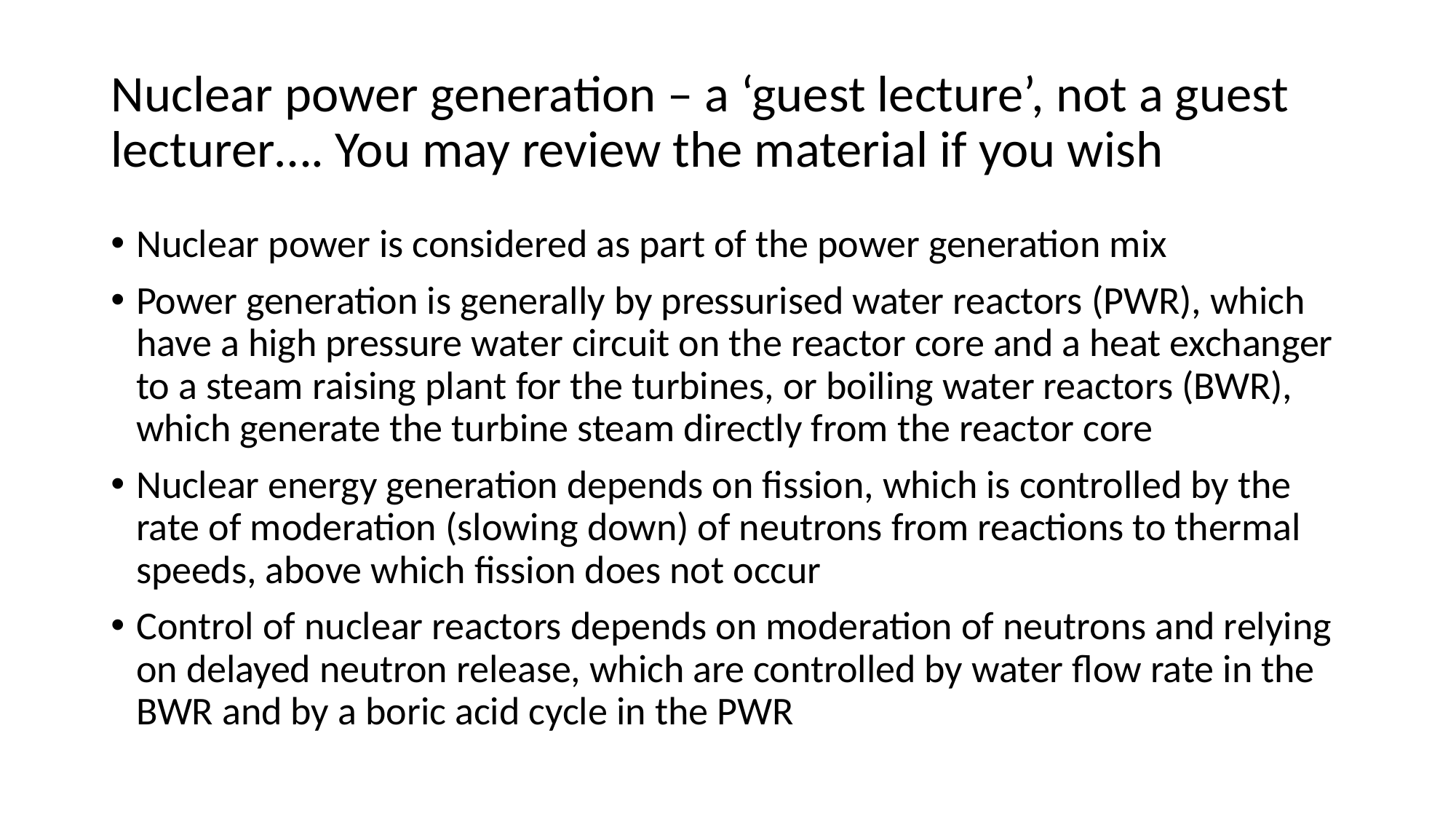

# Nuclear power generation – a ‘guest lecture’, not a guest lecturer…. You may review the material if you wish
Nuclear power is considered as part of the power generation mix
Power generation is generally by pressurised water reactors (PWR), which have a high pressure water circuit on the reactor core and a heat exchanger to a steam raising plant for the turbines, or boiling water reactors (BWR), which generate the turbine steam directly from the reactor core
Nuclear energy generation depends on fission, which is controlled by the rate of moderation (slowing down) of neutrons from reactions to thermal speeds, above which fission does not occur
Control of nuclear reactors depends on moderation of neutrons and relying on delayed neutron release, which are controlled by water flow rate in the BWR and by a boric acid cycle in the PWR